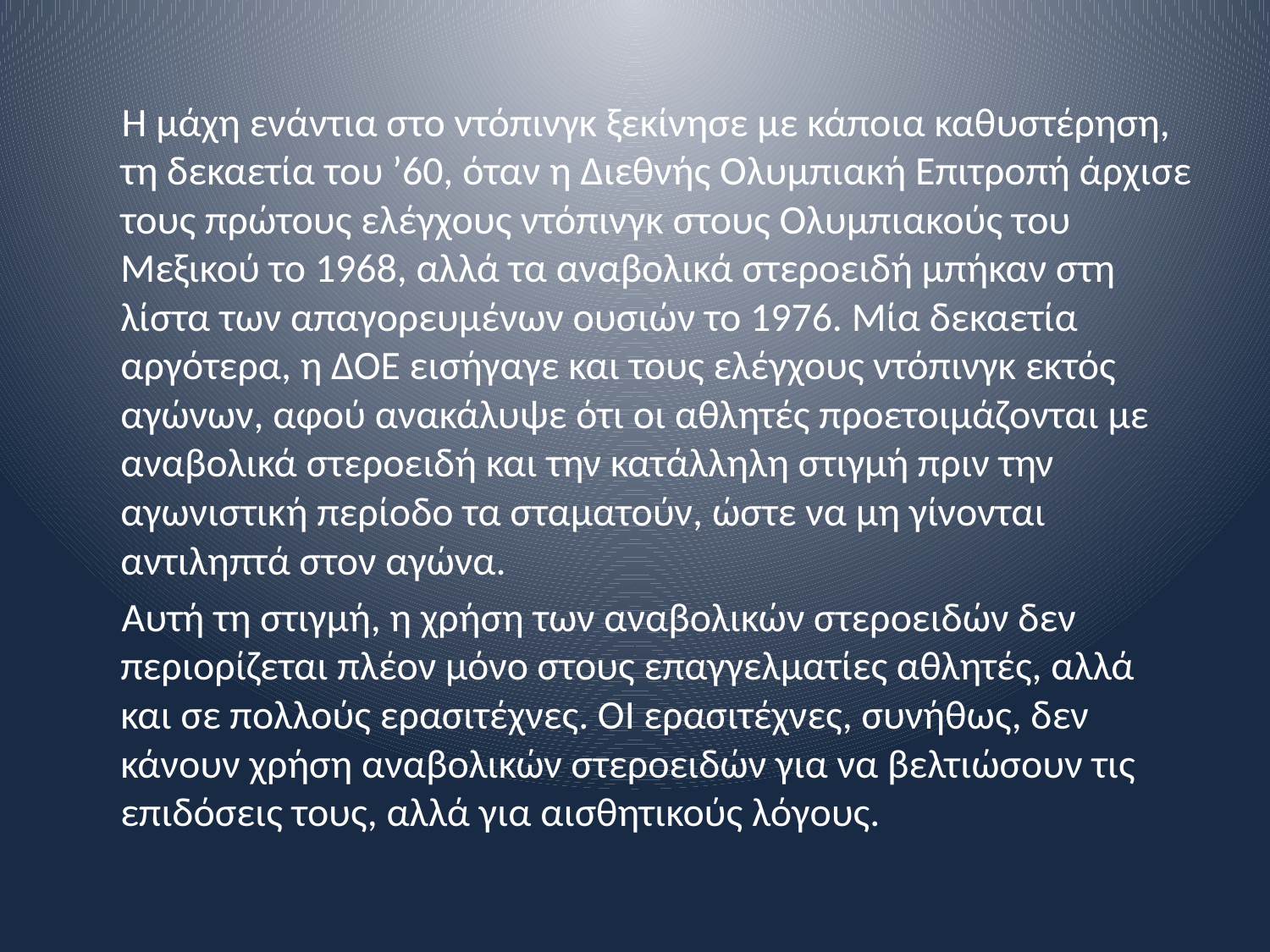

#
     Η μάχη ενάντια στο ντόπινγκ ξεκίνησε με κάποια καθυστέρηση, τη δεκαετία του ’60, όταν η Διεθνής Ολυμπιακή Επιτροπή άρχισε τους πρώτους ελέγχους ντόπινγκ στους Ολυμπιακούς του Μεξικού το 1968, αλλά τα αναβολικά στεροειδή μπήκαν στη λίστα των απαγορευμένων ουσιών το 1976. Μία δεκαετία αργότερα, η ΔΟΕ εισήγαγε και τους ελέγχους ντόπινγκ εκτός αγώνων, αφού ανακάλυψε ότι οι αθλητές προετοιμάζονται με αναβολικά στεροειδή και την κατάλληλη στιγμή πριν την αγωνιστική περίοδο τα σταματούν, ώστε να μη γίνονται αντιληπτά στον αγώνα.
     Αυτή τη στιγμή, η χρήση των αναβολικών στεροειδών δεν περιορίζεται πλέον μόνο στους επαγγελματίες αθλητές, αλλά και σε πολλούς ερασιτέχνες. ΟΙ ερασιτέχνες, συνήθως, δεν κάνουν χρήση αναβολικών στεροειδών για να βελτιώσουν τις επιδόσεις τους, αλλά για αισθητικούς λόγους.